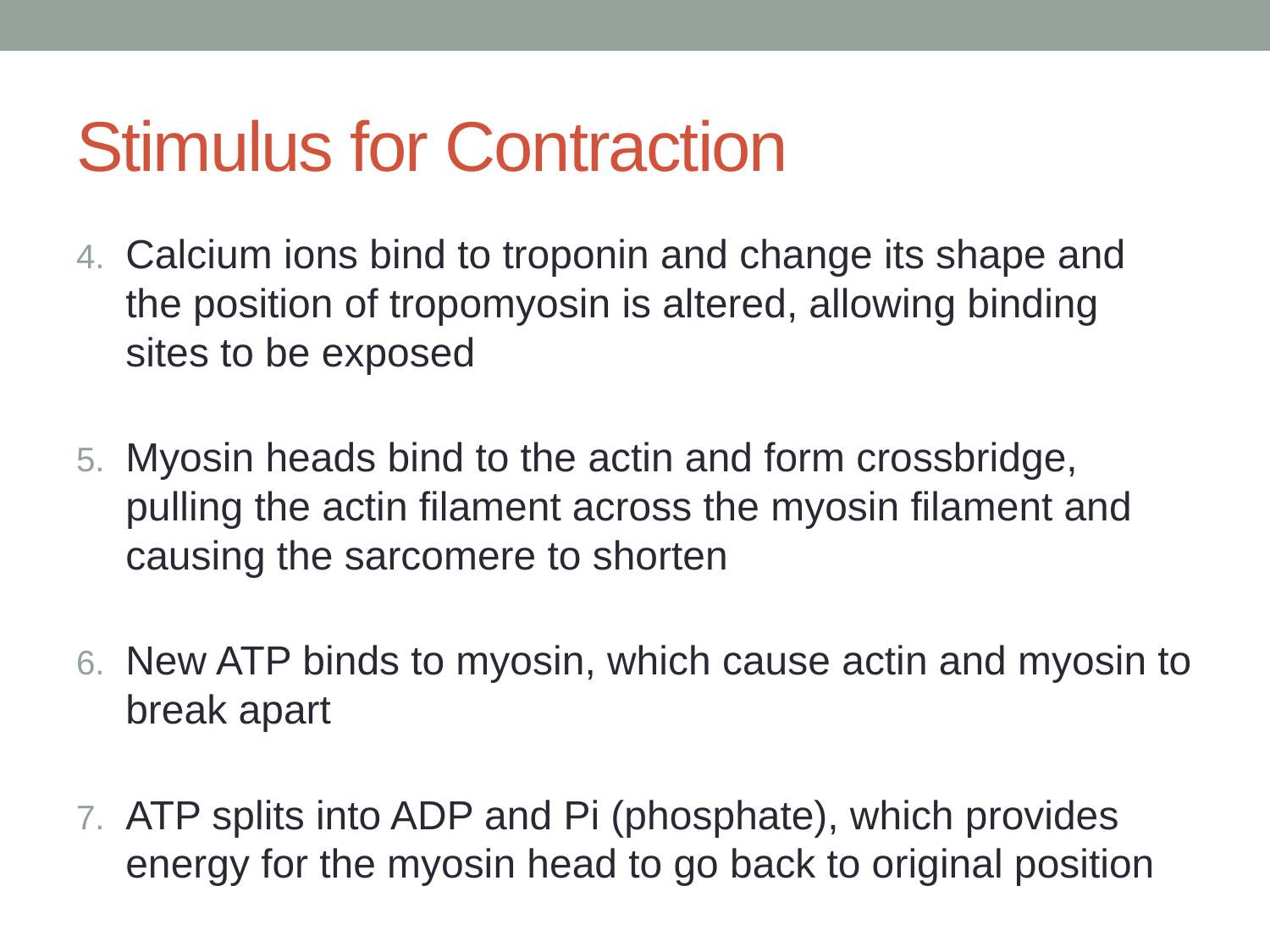

# Stimulus for Contraction
Calcium ions bind to troponin and change its shape and the position of tropomyosin is altered, allowing binding sites to be exposed
Myosin heads bind to the actin and form crossbridge, pulling the actin filament across the myosin filament and causing the sarcomere to shorten
New ATP binds to myosin, which cause actin and myosin to break apart
ATP splits into ADP and Pi (phosphate), which provides energy for the myosin head to go back to original position